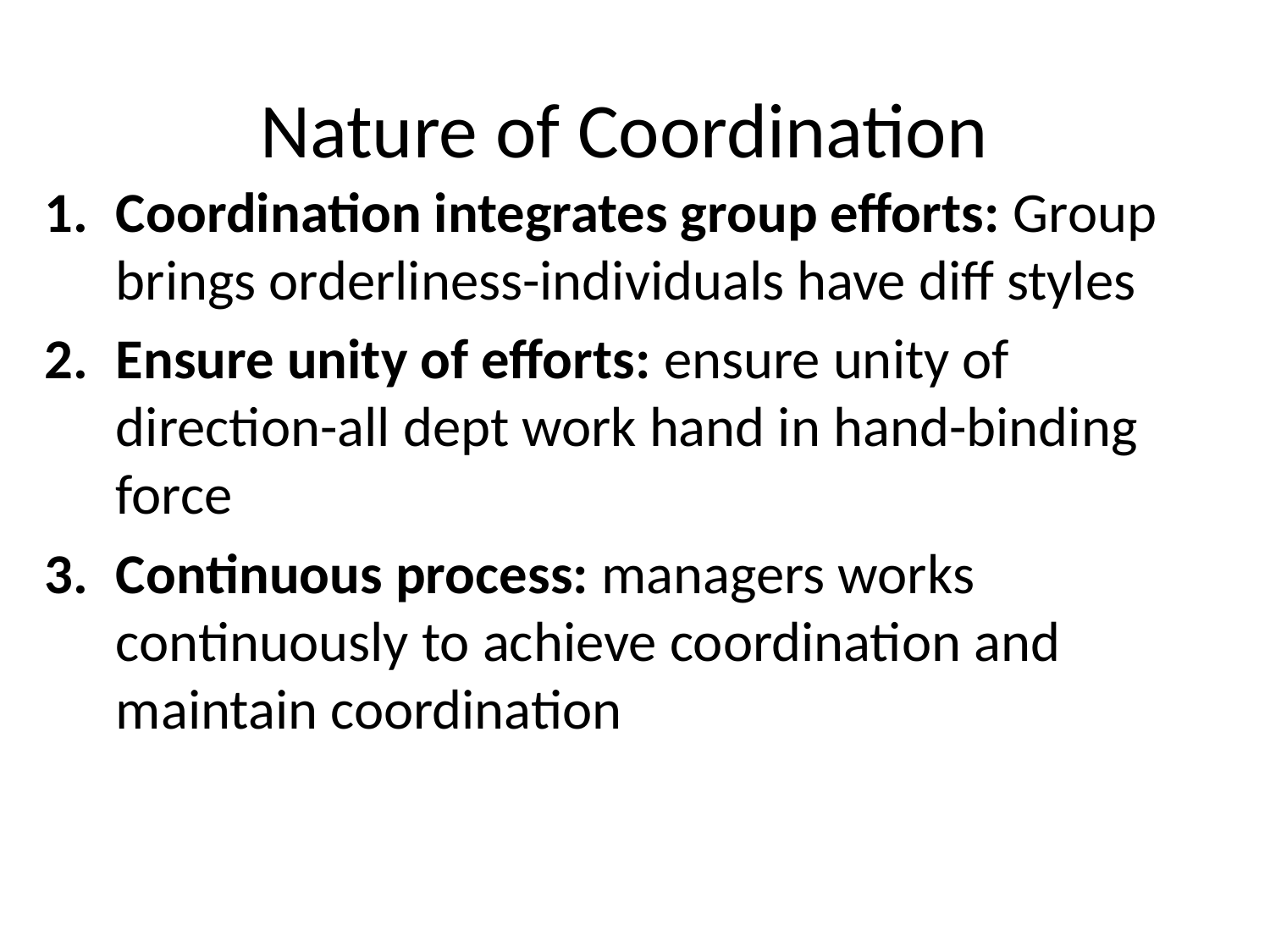

# Nature of Coordination
Coordination integrates group efforts: Group brings orderliness-individuals have diff styles
Ensure unity of efforts: ensure unity of direction-all dept work hand in hand-binding force
Continuous process: managers works continuously to achieve coordination and maintain coordination